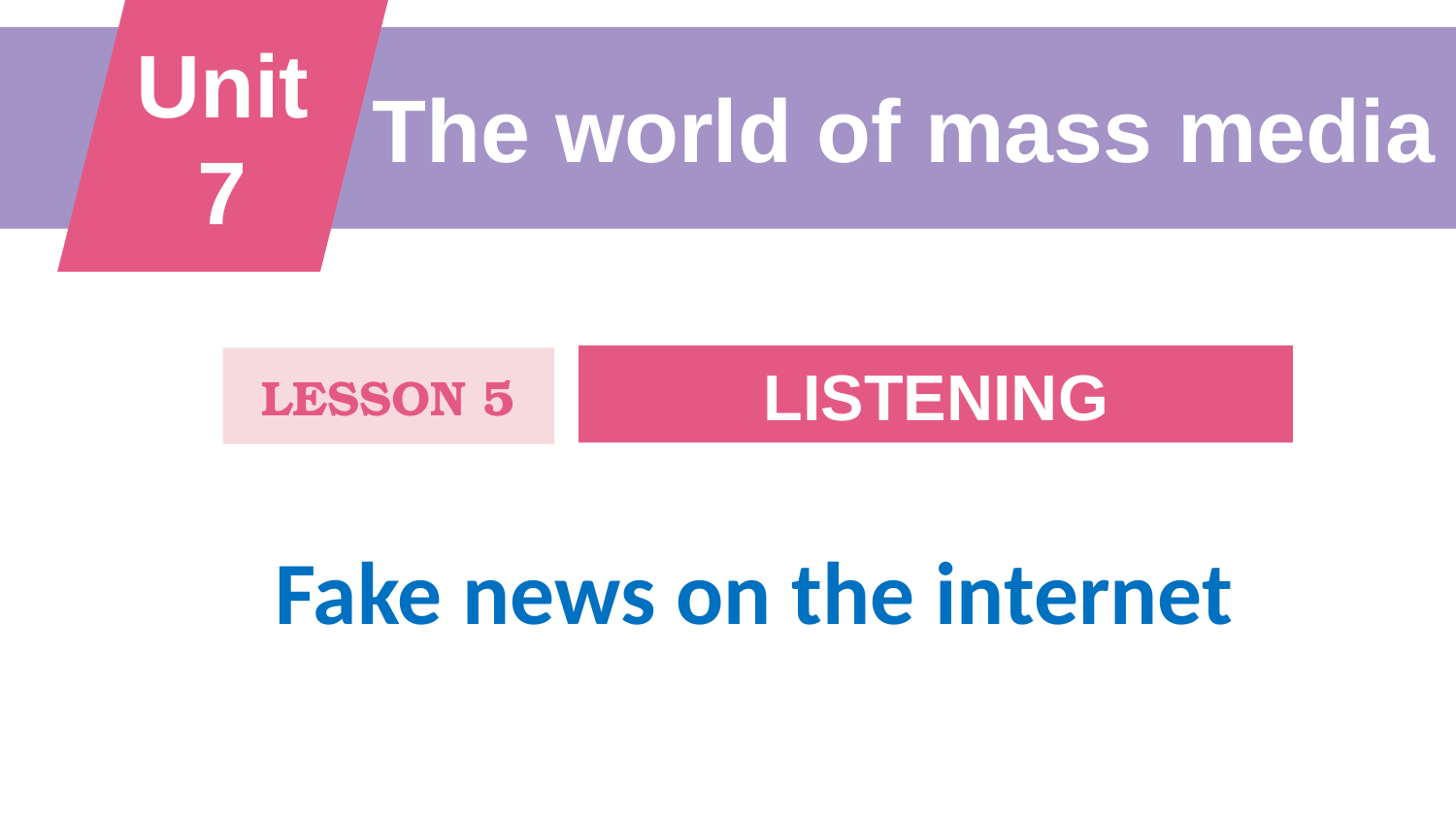

Unit 7

The world of mass media
LISTENING
LESSON 5
Fake news on the internet